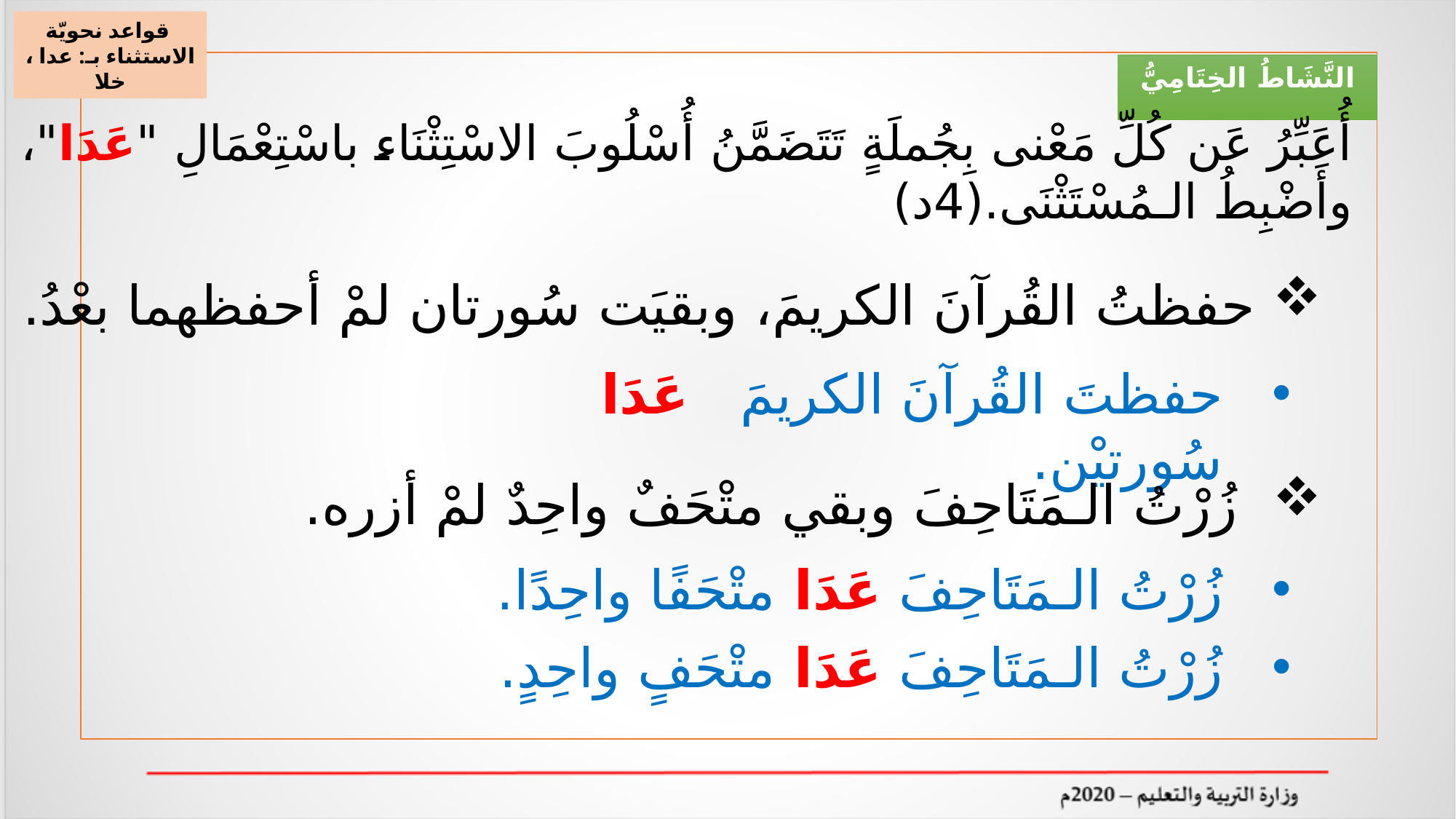

قواعد نحويّة
الاستثناء بـ: عدا ، خلا

النَّشَاطُ الخِتَامِيُّ
أُعَبِّرُ عَن كُلِّ مَعْنى بِجُملَةٍ تَتَضَمَّنُ أُسْلُوبَ الاسْتِثْنَاء باسْتِعْمَالِ "عَدَا"، وأَضْبِطُ الـمُسْتَثْنَى.(4د)

حفظتُ القُرآنَ الكريمَ، وبقيَت سُورتان لمْ أحفظهما بعْدُ.
حفظتَ القُرآنَ الكريمَ   عَدَا  سُورتيْن.

 زُرْتُ الـمَتَاحِفَ وبقي متْحَفٌ واحِدٌ لمْ أزره.

زُرْتُ الـمَتَاحِفَ عَدَا متْحَفًا واحِدًا.
زُرْتُ الـمَتَاحِفَ عَدَا متْحَفٍ واحِدٍ.